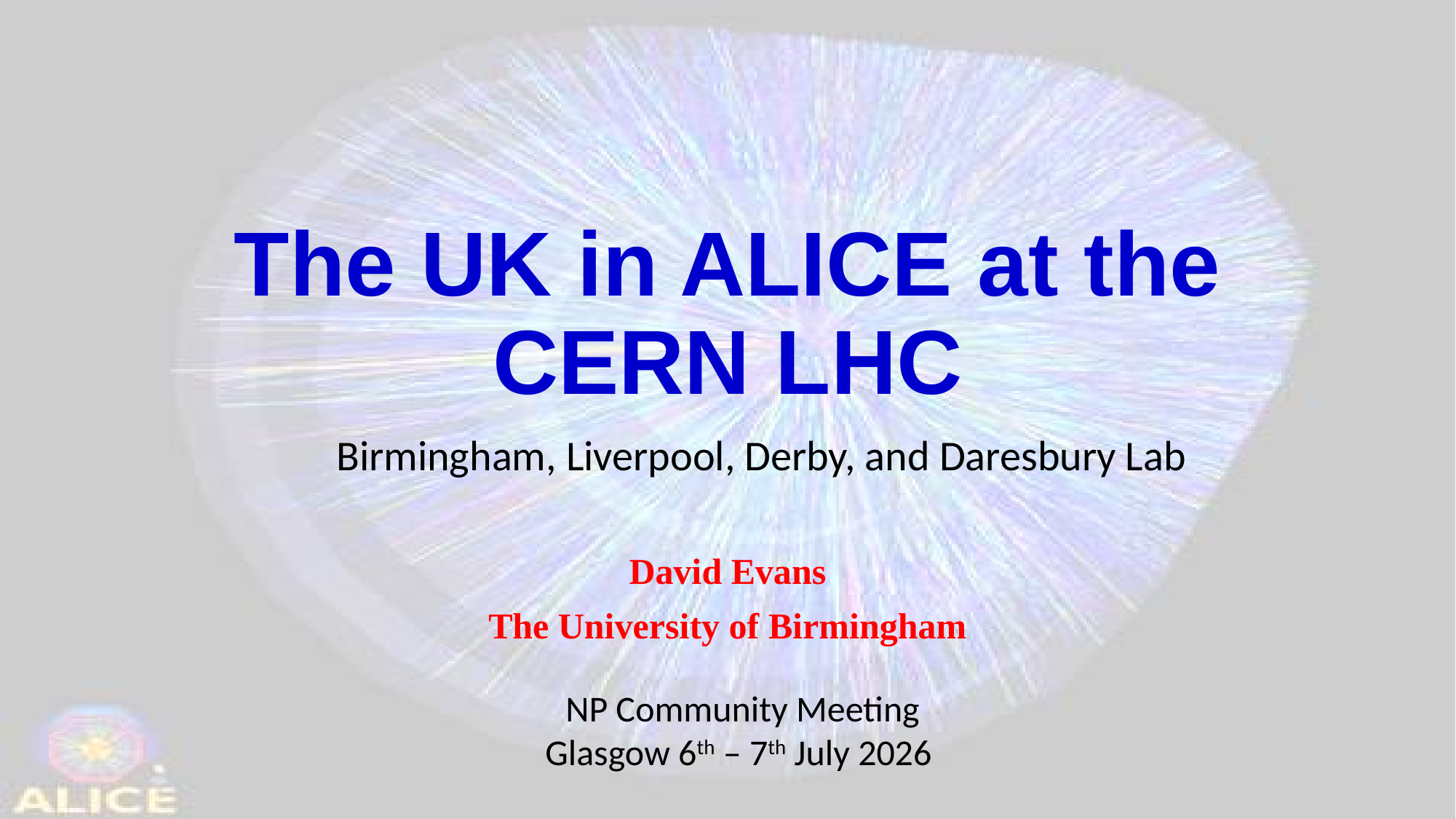

# The UK in ALICE at the CERN LHC
Birmingham, Liverpool, Derby, and Daresbury Lab
David Evans
The University of Birmingham
NP Community Meeting
Glasgow 6th – 7th July 2026